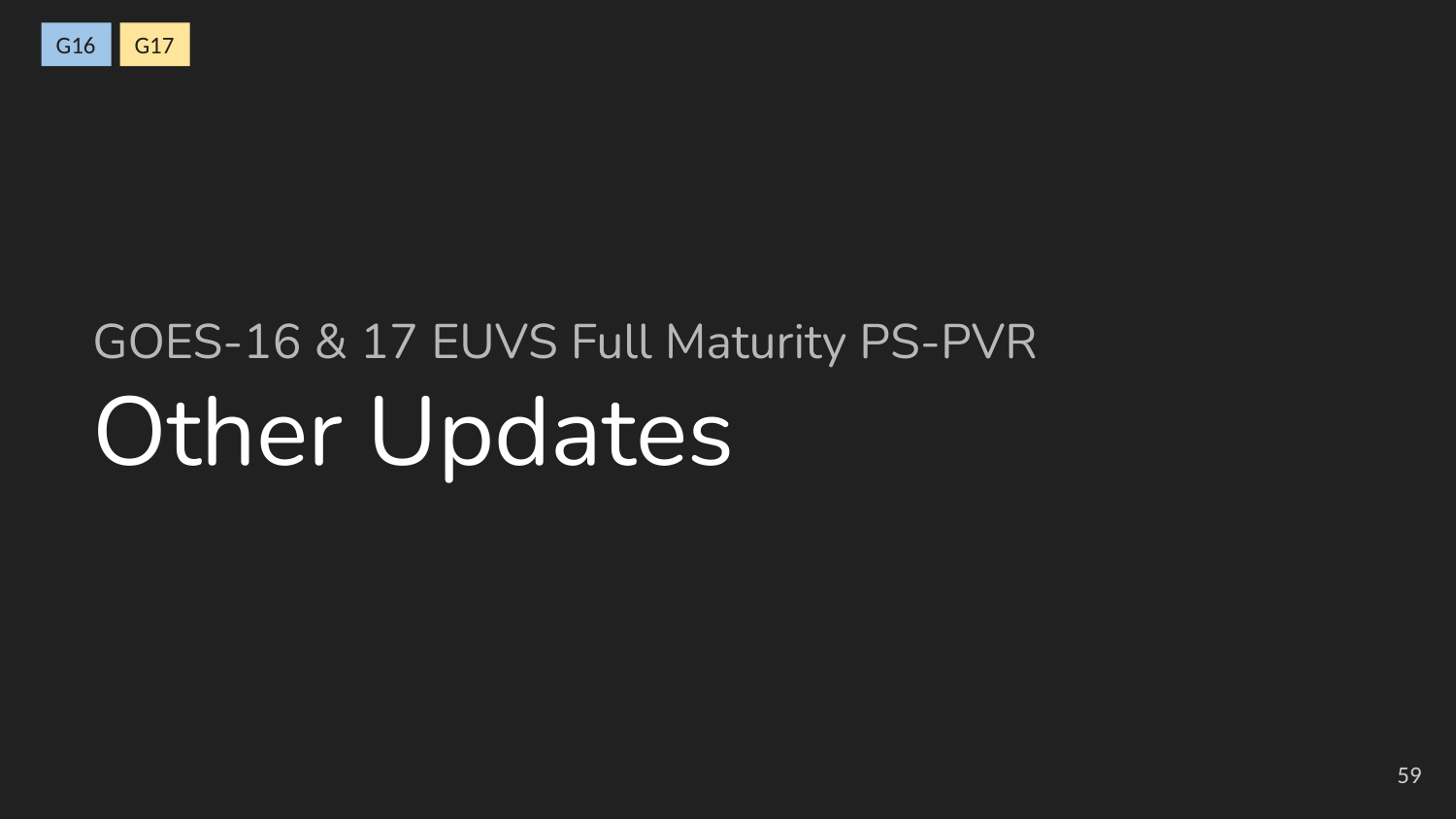

G16
G17
GOES-16 & 17 EUVS Full Maturity PS-PVR
Other Updates
59